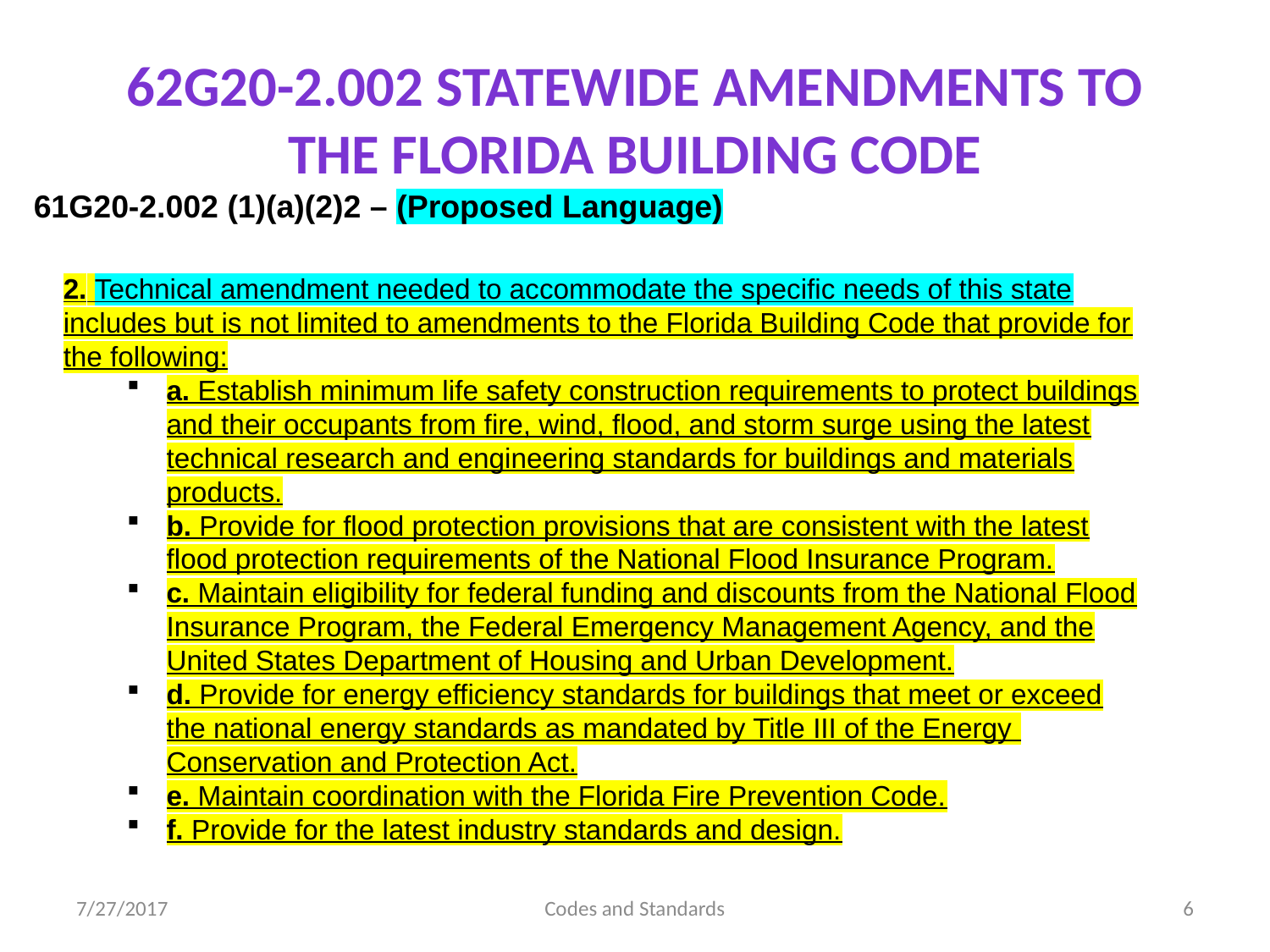

# 62G20-2.002 Statewide Amendments to the Florida Building Code
61G20-2.002 (1)(a)(2)2 – (Proposed Language)

2. Technical amendment needed to accommodate the specific needs of this state
includes but is not limited to amendments to the Florida Building Code that provide for the following:
a. Establish minimum life safety construction requirements to protect buildings and their occupants from fire, wind, flood, and storm surge using the latest technical research and engineering standards for buildings and materials products.
b. Provide for flood protection provisions that are consistent with the latest flood protection requirements of the National Flood Insurance Program.
c. Maintain eligibility for federal funding and discounts from the National Flood Insurance Program, the Federal Emergency Management Agency, and the United States Department of Housing and Urban Development.
d. Provide for energy efficiency standards for buildings that meet or exceed the national energy standards as mandated by Title III of the Energy 	Conservation and Protection Act.
e. Maintain coordination with the Florida Fire Prevention Code.
f. Provide for the latest industry standards and design.
7/27/2017
Codes and Standards
6